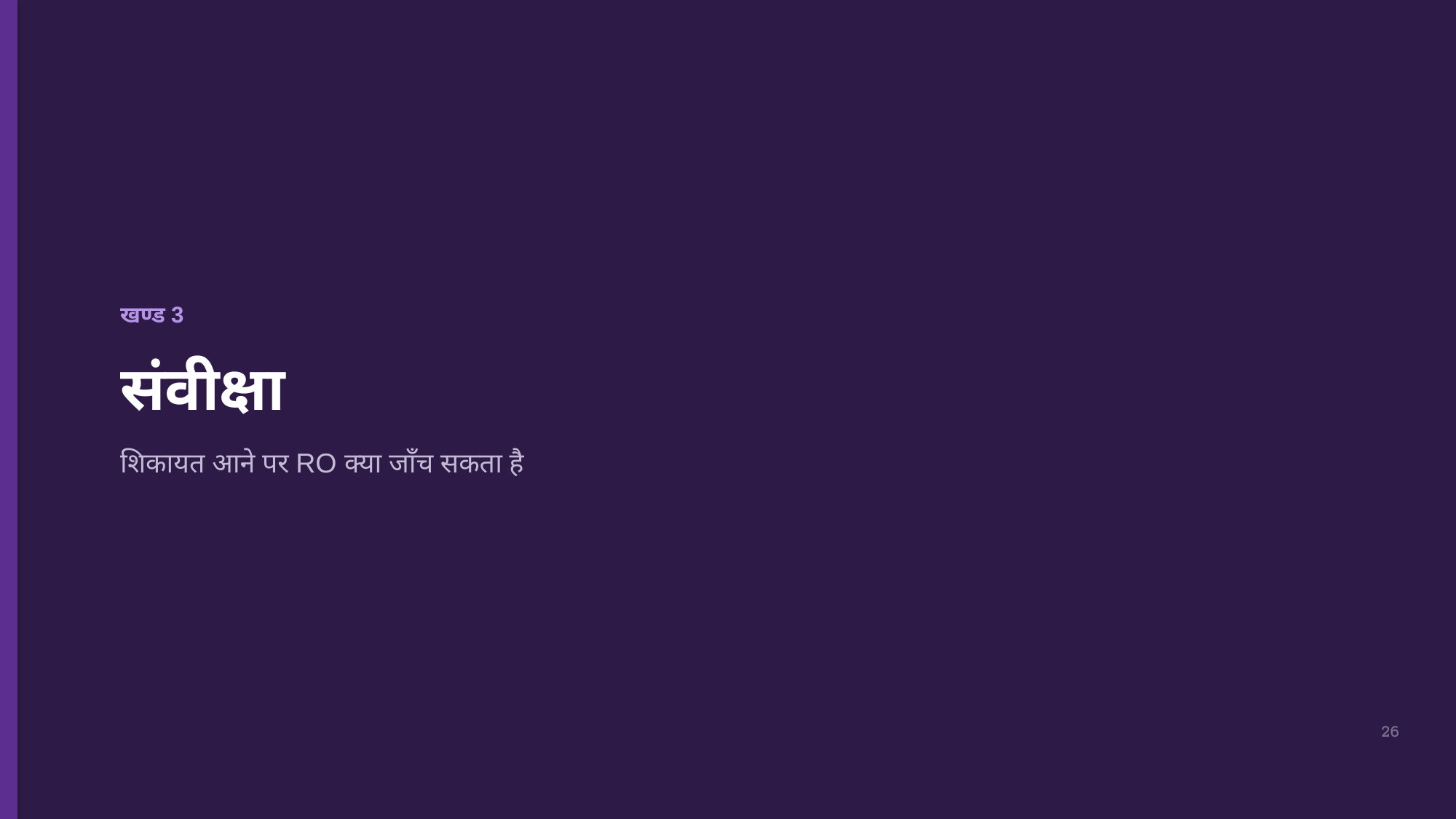

खण्ड 3
संवीक्षा
शिकायत आने पर RO क्या जाँच सकता है
26